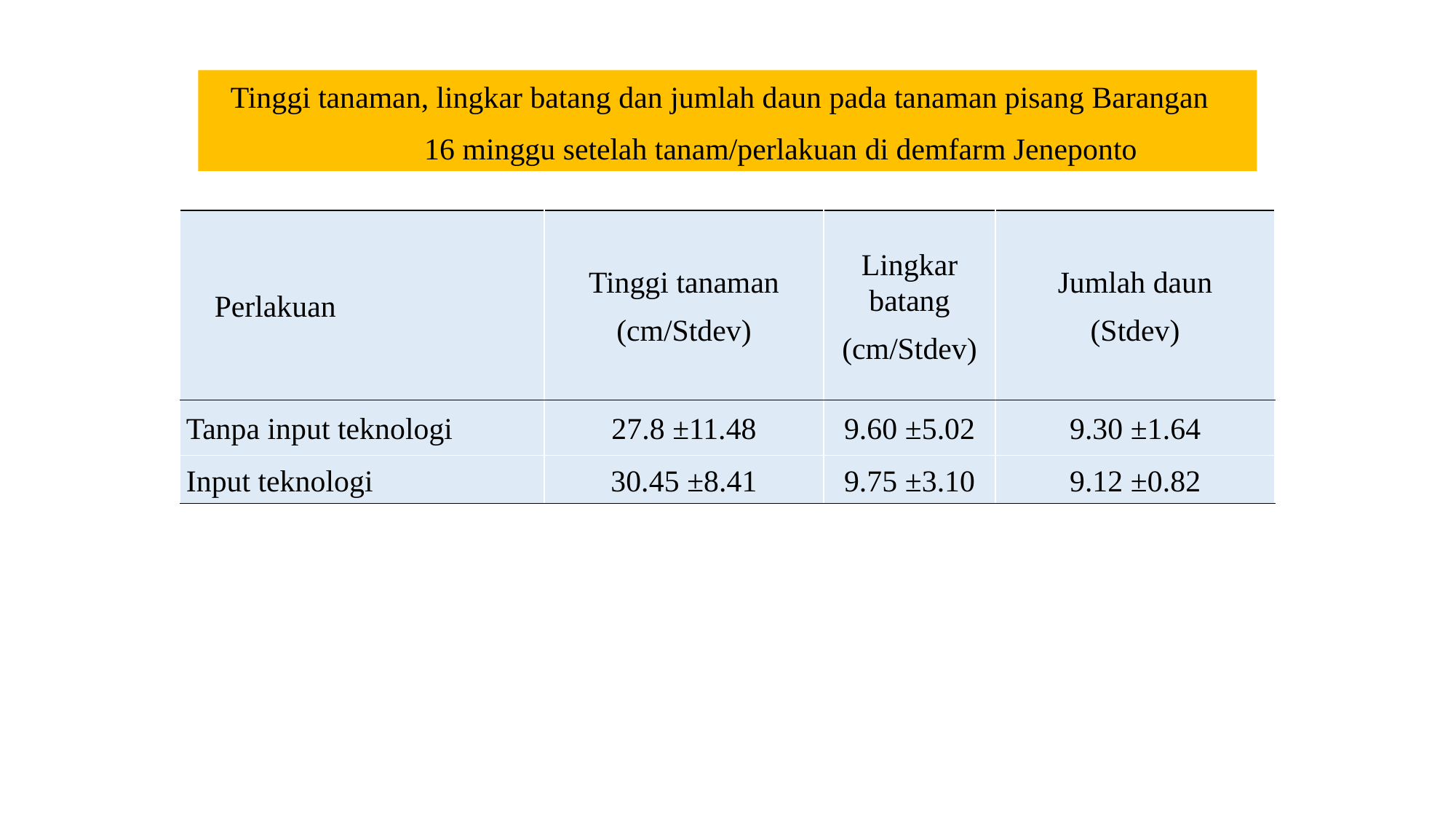

Tinggi tanaman, lingkar batang dan jumlah daun pada tanaman pisang Barangan
               16 minggu setelah tanam/perlakuan di demfarm Jeneponto
| Perlakuan | Tinggi tanaman (cm/Stdev) | Lingkar batang (cm/Stdev) | Jumlah daun (Stdev) |
| --- | --- | --- | --- |
| Tanpa input teknologi | 27.8 ±11.48 | 9.60 ±5.02 | 9.30 ±1.64 |
| Input teknologi | 30.45 ±8.41 | 9.75 ±3.10 | 9.12 ±0.82 |